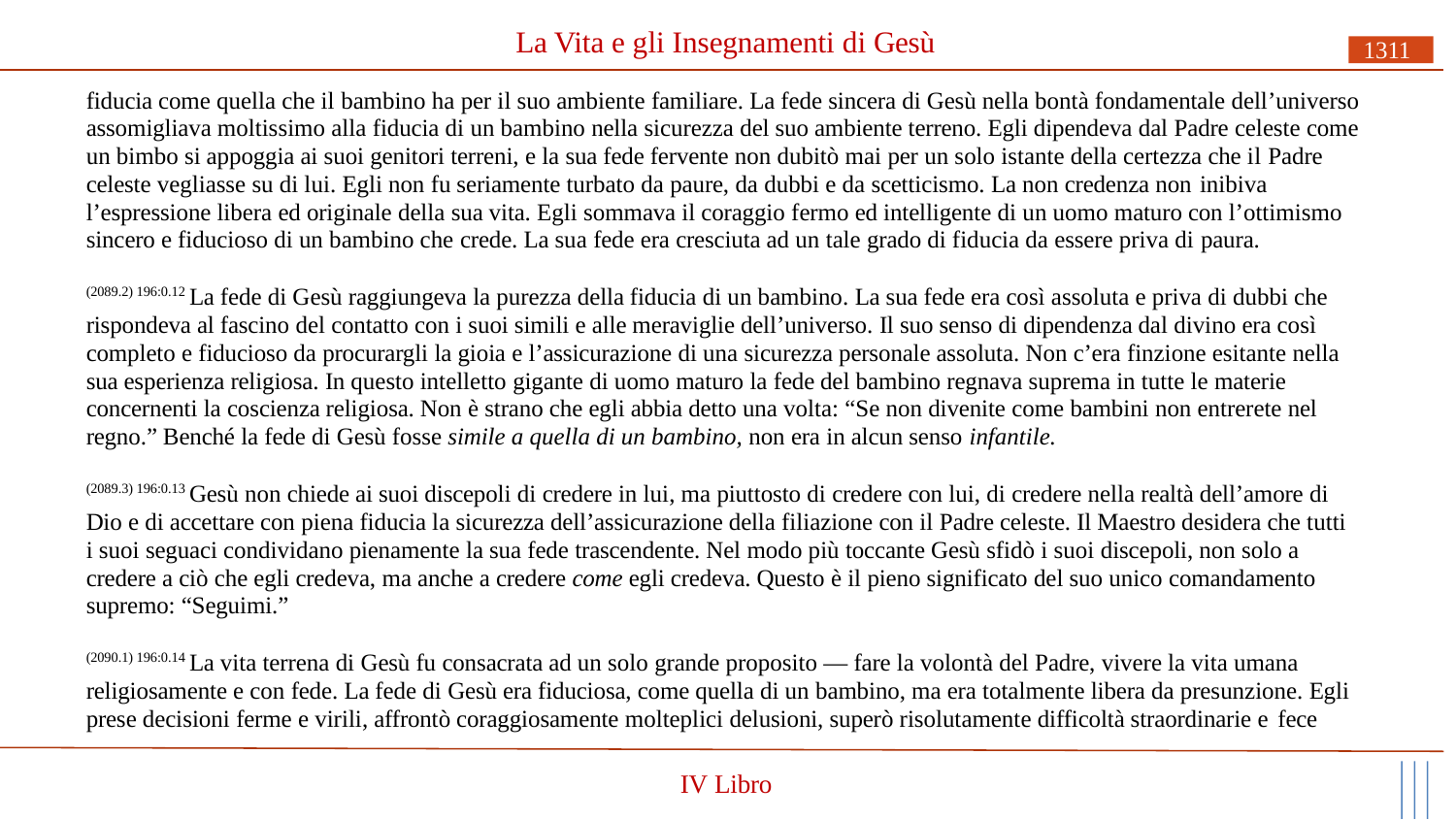

# La Vita e gli Insegnamenti di Gesù
1311

fiducia come quella che il bambino ha per il suo ambiente familiare. La fede sincera di Gesù nella bontà fondamentale dell’universo  assomigliava moltissimo alla fiducia di un bambino nella sicurezza del suo ambiente terreno. Egli dipendeva dal Padre celeste come  un bimbo si appoggia ai suoi genitori terreni, e la sua fede fervente non dubitò mai per un solo istante della certezza che il Padre  celeste vegliasse su di lui. Egli non fu seriamente turbato da paure, da dubbi e da scetticismo. La non credenza non inibiva
l’espressione libera ed originale della sua vita. Egli sommava il coraggio fermo ed intelligente di un uomo maturo con l’ottimismo  sincero e fiducioso di un bambino che crede. La sua fede era cresciuta ad un tale grado di fiducia da essere priva di paura.

(2089.2) 196:0.12 La fede di Gesù raggiungeva la purezza della fiducia di un bambino. La sua fede era così assoluta e priva di dubbi che  rispondeva al fascino del contatto con i suoi simili e alle meraviglie dell’universo. Il suo senso di dipendenza dal divino era così  completo e fiducioso da procurargli la gioia e l’assicurazione di una sicurezza personale assoluta. Non c’era finzione esitante nella  sua esperienza religiosa. In questo intelletto gigante di uomo maturo la fede del bambino regnava suprema in tutte le materie  concernenti la coscienza religiosa. Non è strano che egli abbia detto una volta: “Se non divenite come bambini non entrerete nel  regno.” Benché la fede di Gesù fosse simile a quella di un bambino, non era in alcun senso infantile.

(2089.3) 196:0.13 Gesù non chiede ai suoi discepoli di credere in lui, ma piuttosto di credere con lui, di credere nella realtà dell’amore di  Dio e di accettare con piena fiducia la sicurezza dell’assicurazione della filiazione con il Padre celeste. Il Maestro desidera che tutti  i suoi seguaci condividano pienamente la sua fede trascendente. Nel modo più toccante Gesù sfidò i suoi discepoli, non solo a  credere a ciò che egli credeva, ma anche a credere come egli credeva. Questo è il pieno significato del suo unico comandamento  supremo: “Seguimi.”

(2090.1) 196:0.14 La vita terrena di Gesù fu consacrata ad un solo grande proposito — fare la volontà del Padre, vivere la vita umana  religiosamente e con fede. La fede di Gesù era fiduciosa, come quella di un bambino, ma era totalmente libera da presunzione. Egli  prese decisioni ferme e virili, affrontò coraggiosamente molteplici delusioni, superò risolutamente difficoltà straordinarie e fece

IV Libro